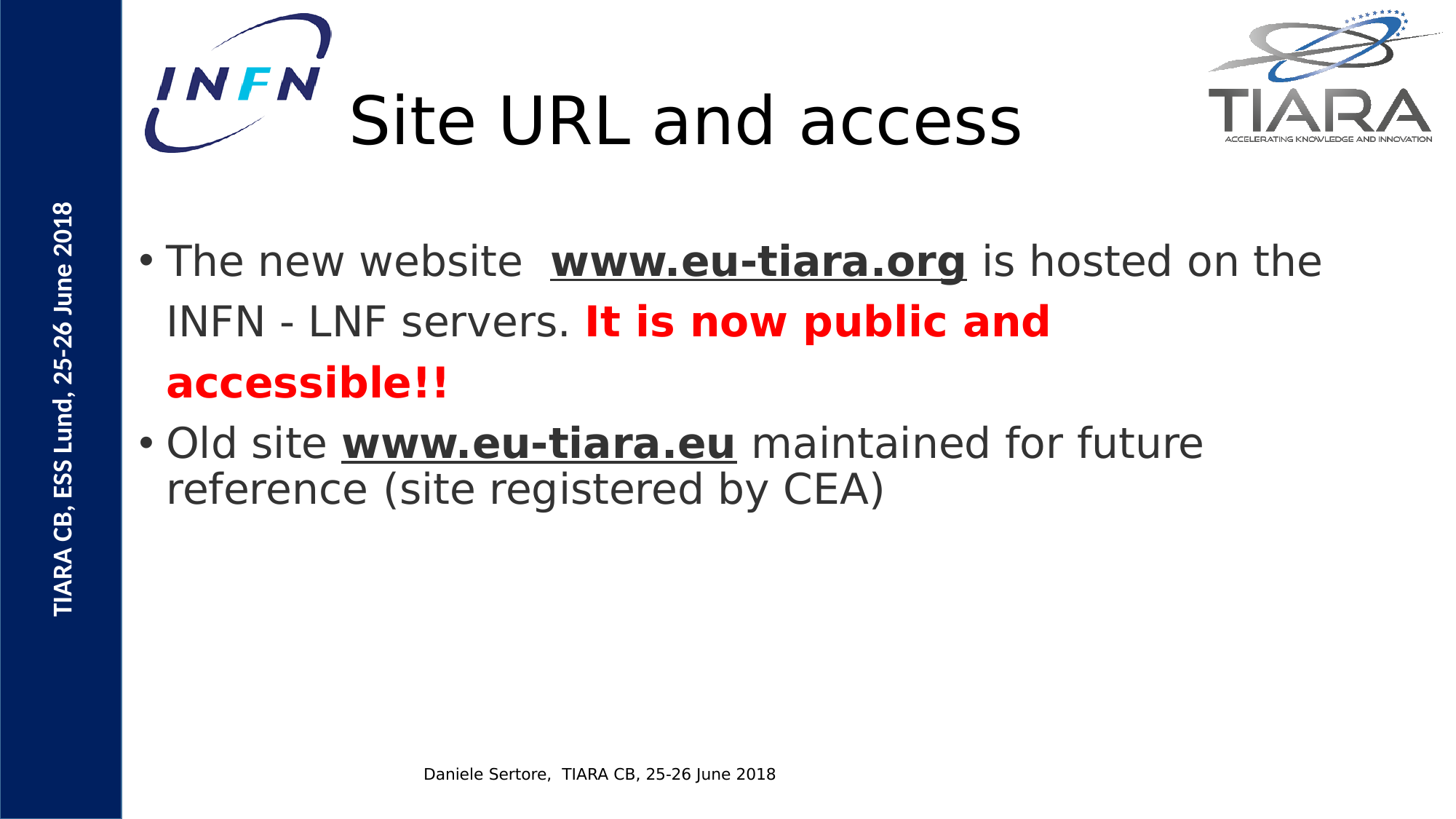

# Site URL and access
The new website  www.eu-tiara.org is hosted on the INFN - LNF servers. It is now public and accessible!!
Old site www.eu-tiara.eu maintained for future reference (site registered by CEA)